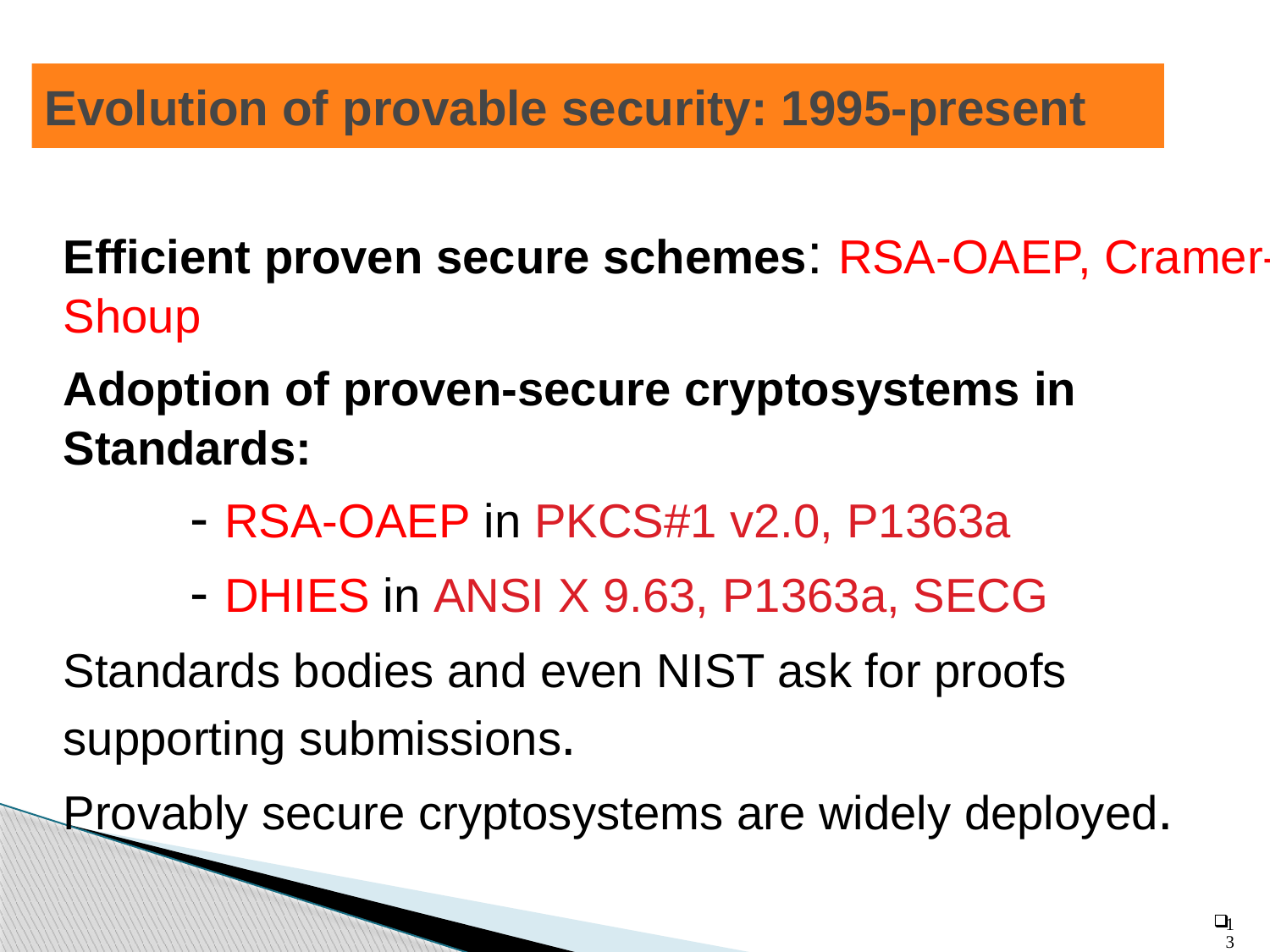

# Evolution of provable security: 1995-present
	Efficient proven secure schemes: RSA-OAEP, Cramer-Shoup
	Adoption of proven-secure cryptosystems in Standards:
		- RSA-OAEP in PKCS#1 v2.0, P1363a
		- DHIES in ANSI X 9.63, P1363a, SECG
	Standards bodies and even NIST ask for proofs supporting submissions.
	Provably secure cryptosystems are widely deployed.

13